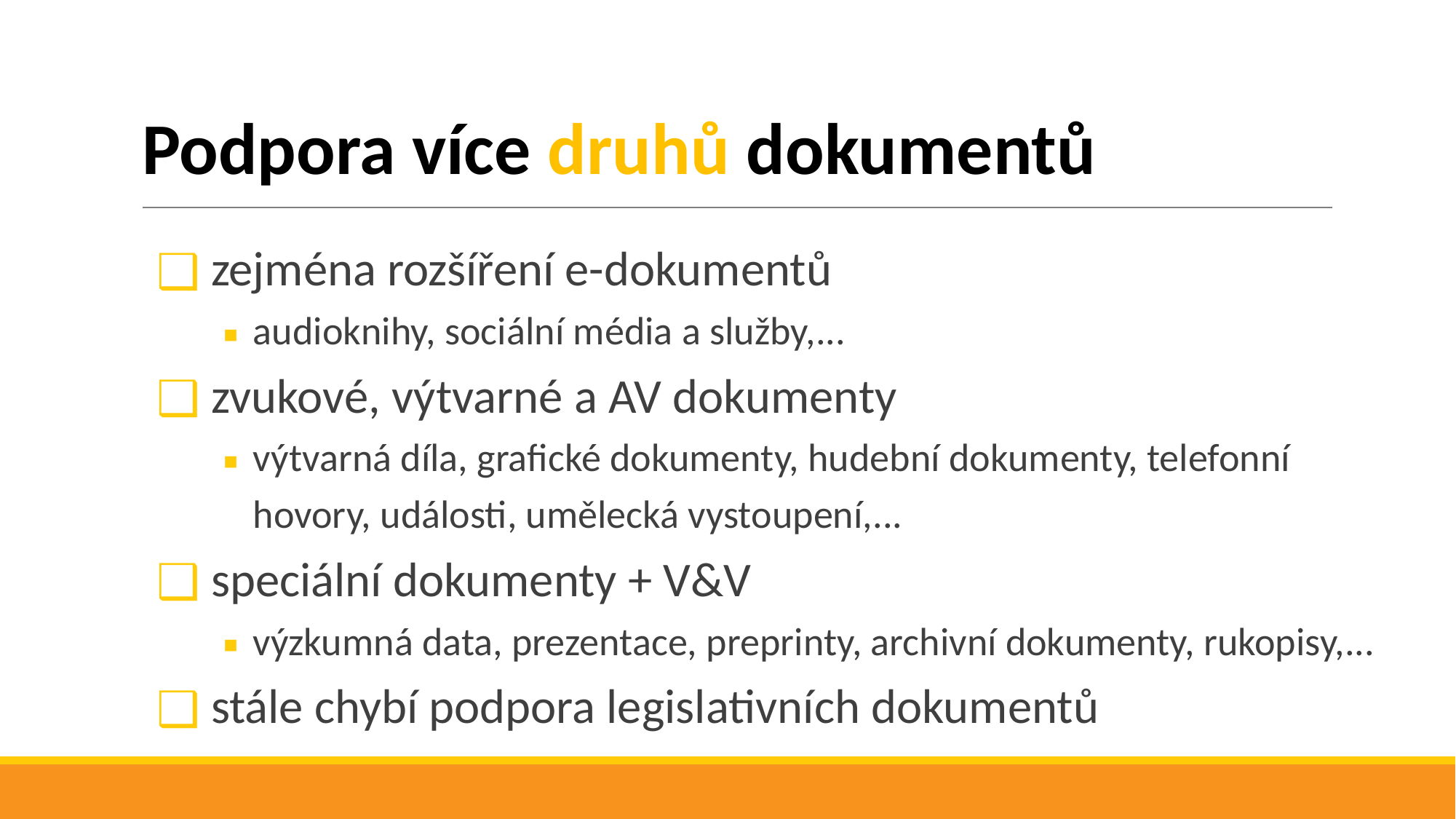

# Podpora více druhů dokumentů
zejména rozšíření e-dokumentů
audioknihy, sociální média a služby,...
zvukové, výtvarné a AV dokumenty
výtvarná díla, grafické dokumenty, hudební dokumenty, telefonní hovory, události, umělecká vystoupení,...
speciální dokumenty + V&V
výzkumná data, prezentace, preprinty, archivní dokumenty, rukopisy,...
stále chybí podpora legislativních dokumentů